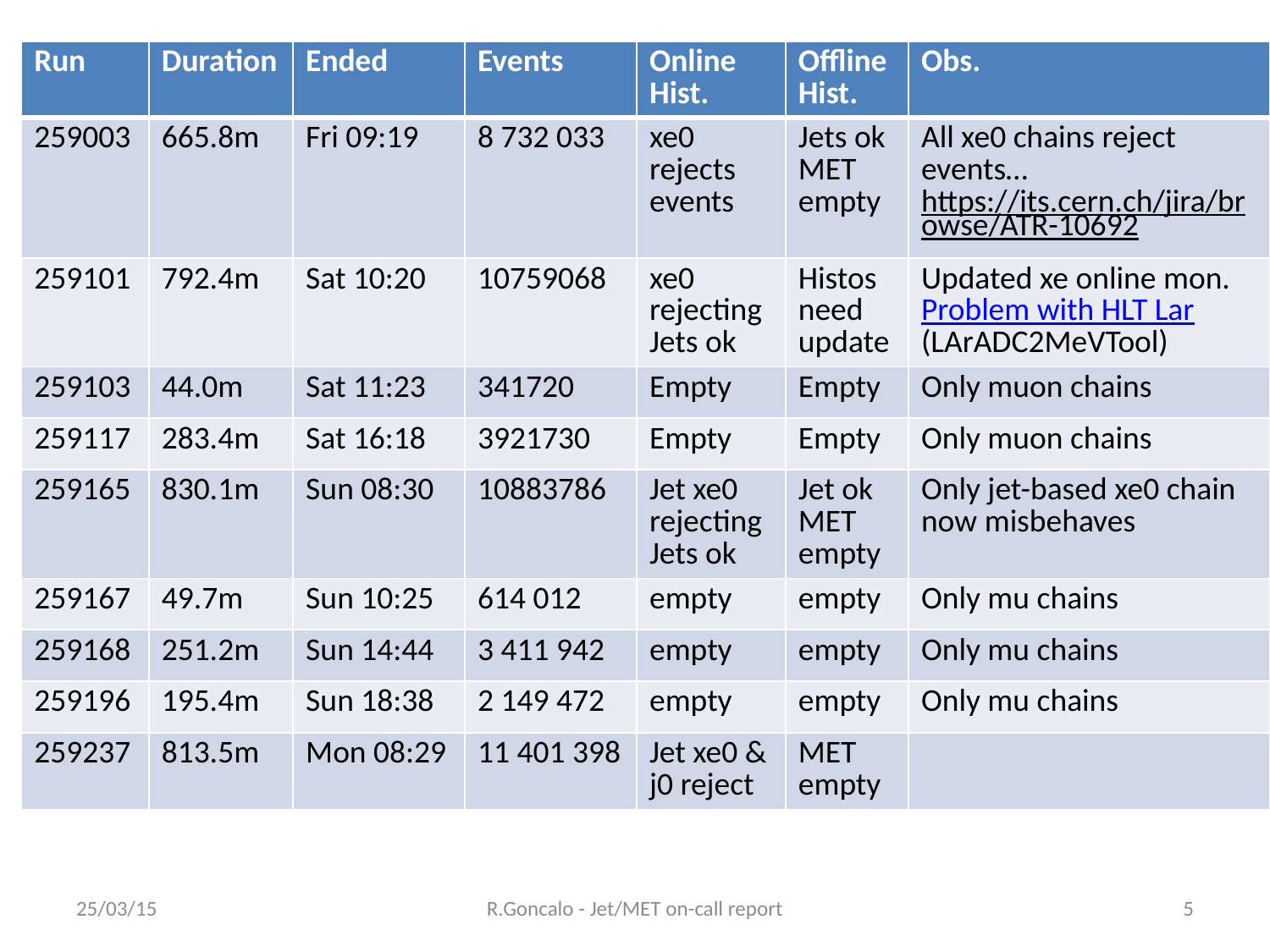

| Run | Duration | Ended | Events | Online Hist. | Offline Hist. | Obs. |
| --- | --- | --- | --- | --- | --- | --- |
| 259003 | 665.8m | Fri 09:19 | 8 732 033 | xe0 rejects events | Jets ok MET empty | All xe0 chains reject events… https://its.cern.ch/jira/browse/ATR-10692 |
| 259101 | 792.4m | Sat 10:20 | 10759068 | xe0 rejecting Jets ok | Histos need update | Updated xe online mon. Problem with HLT Lar (LArADC2MeVTool) |
| 259103 | 44.0m | Sat 11:23 | 341720 | Empty | Empty | Only muon chains |
| 259117 | 283.4m | Sat 16:18 | 3921730 | Empty | Empty | Only muon chains |
| 259165 | 830.1m | Sun 08:30 | 10883786 | Jet xe0 rejecting Jets ok | Jet ok MET empty | Only jet-based xe0 chain now misbehaves |
| 259167 | 49.7m | Sun 10:25 | 614 012 | empty | empty | Only mu chains |
| 259168 | 251.2m | Sun 14:44 | 3 411 942 | empty | empty | Only mu chains |
| 259196 | 195.4m | Sun 18:38 | 2 149 472 | empty | empty | Only mu chains |
| 259237 | 813.5m | Mon 08:29 | 11 401 398 | Jet xe0 & j0 reject | MET empty |  |
25/03/15
R.Goncalo - Jet/MET on-call report
5